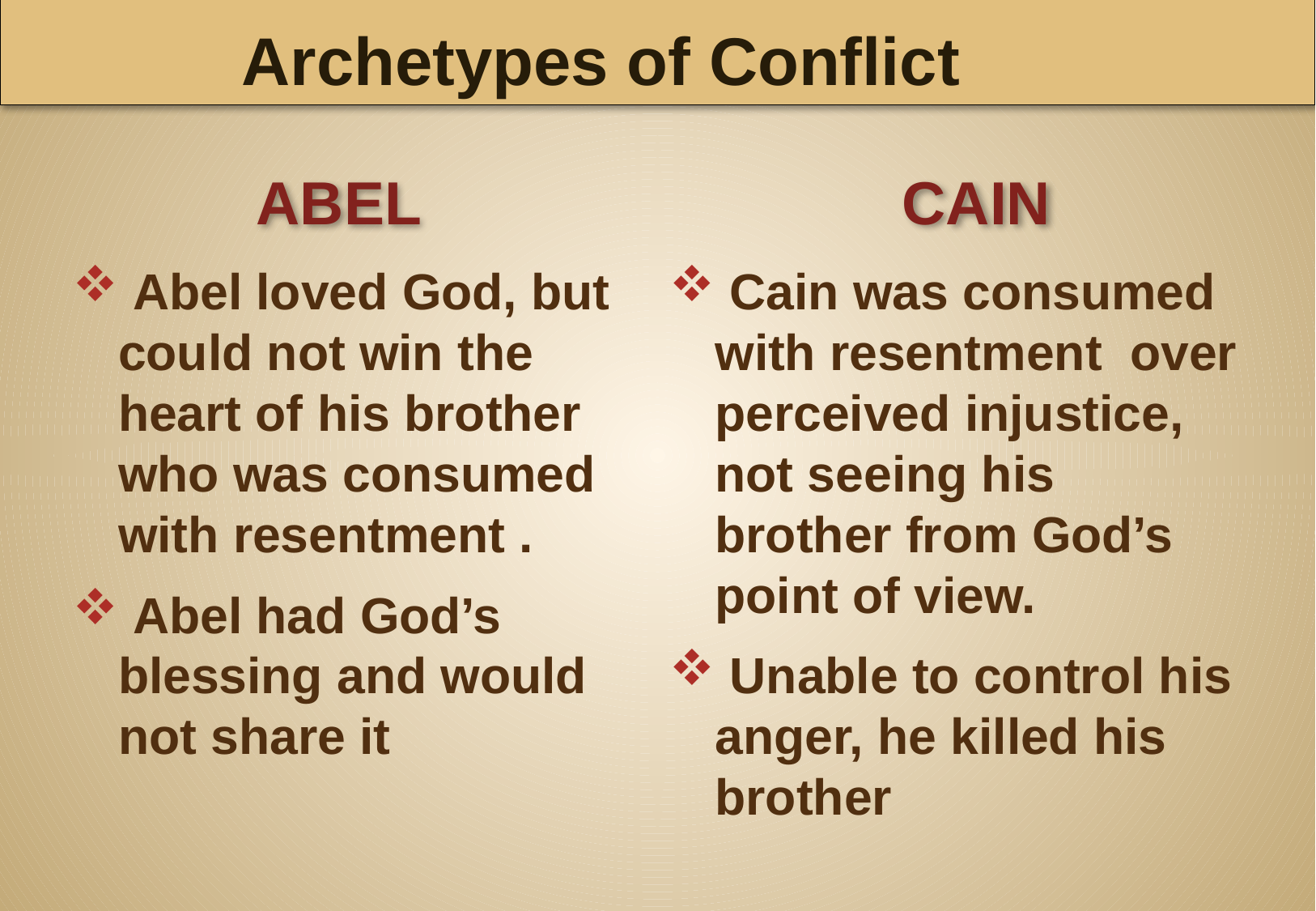

Archetypes of Conflict
ABEL
CAIN
 Abel loved God, but could not win the heart of his brother who was consumed with resentment .
 Abel had God’s blessing and would not share it
 Cain was consumed with resentment  over perceived injustice, not seeing his brother from God’s point of view.
 Unable to control his anger, he killed his brother